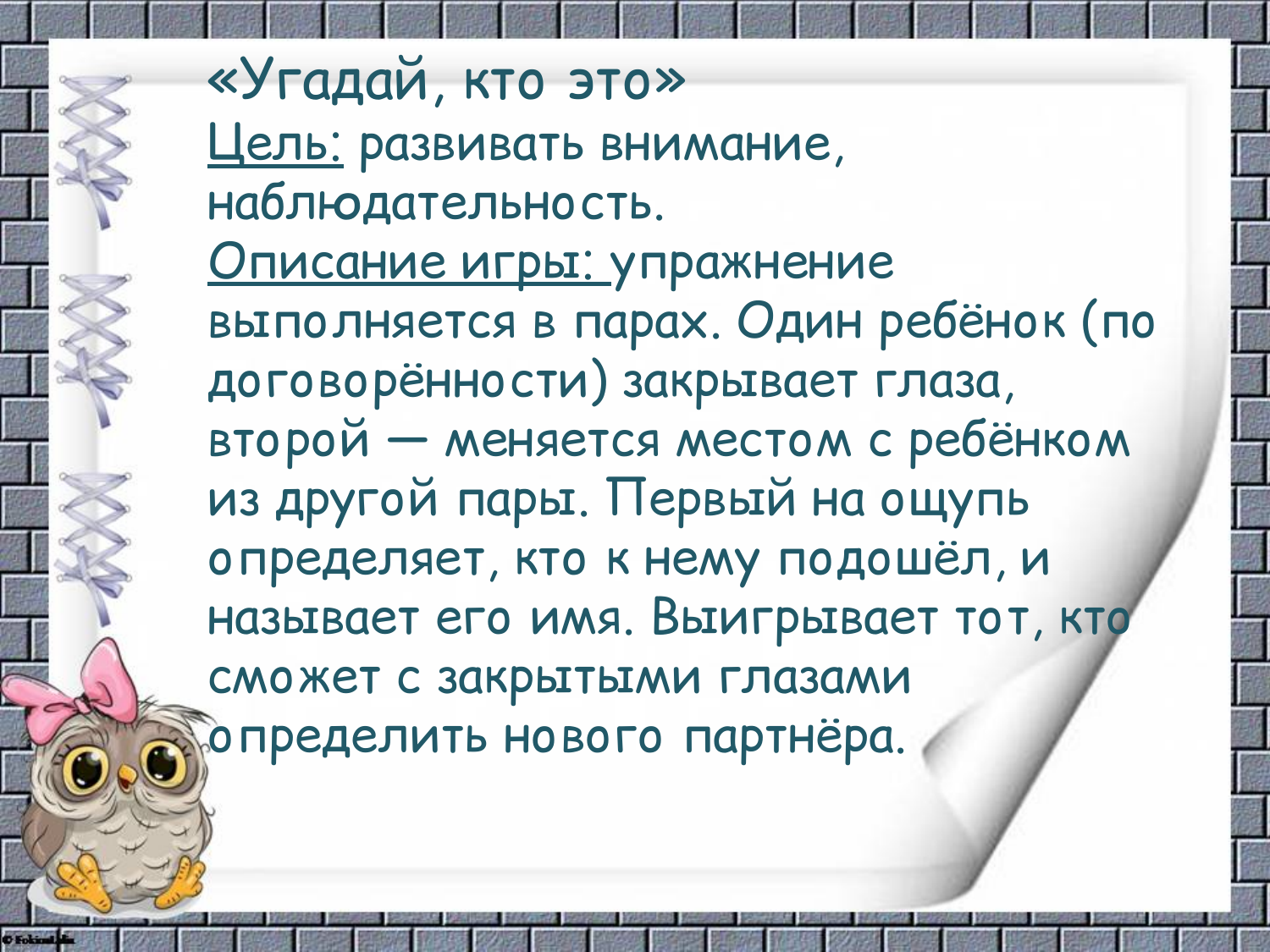

# «Угадай, кто это» Цель: развивать внимание, наблюдательность. Описание игры: упражнение выполняется в парах. Один ребёнок (по договорённости) закрывает глаза, второй — меняется местом с ребёнком из другой пары. Первый на ощупь определяет, кто к нему подошёл, и называет его имя. Выигрывает тот, кто сможет с закрытыми глазами определить нового партнёра.